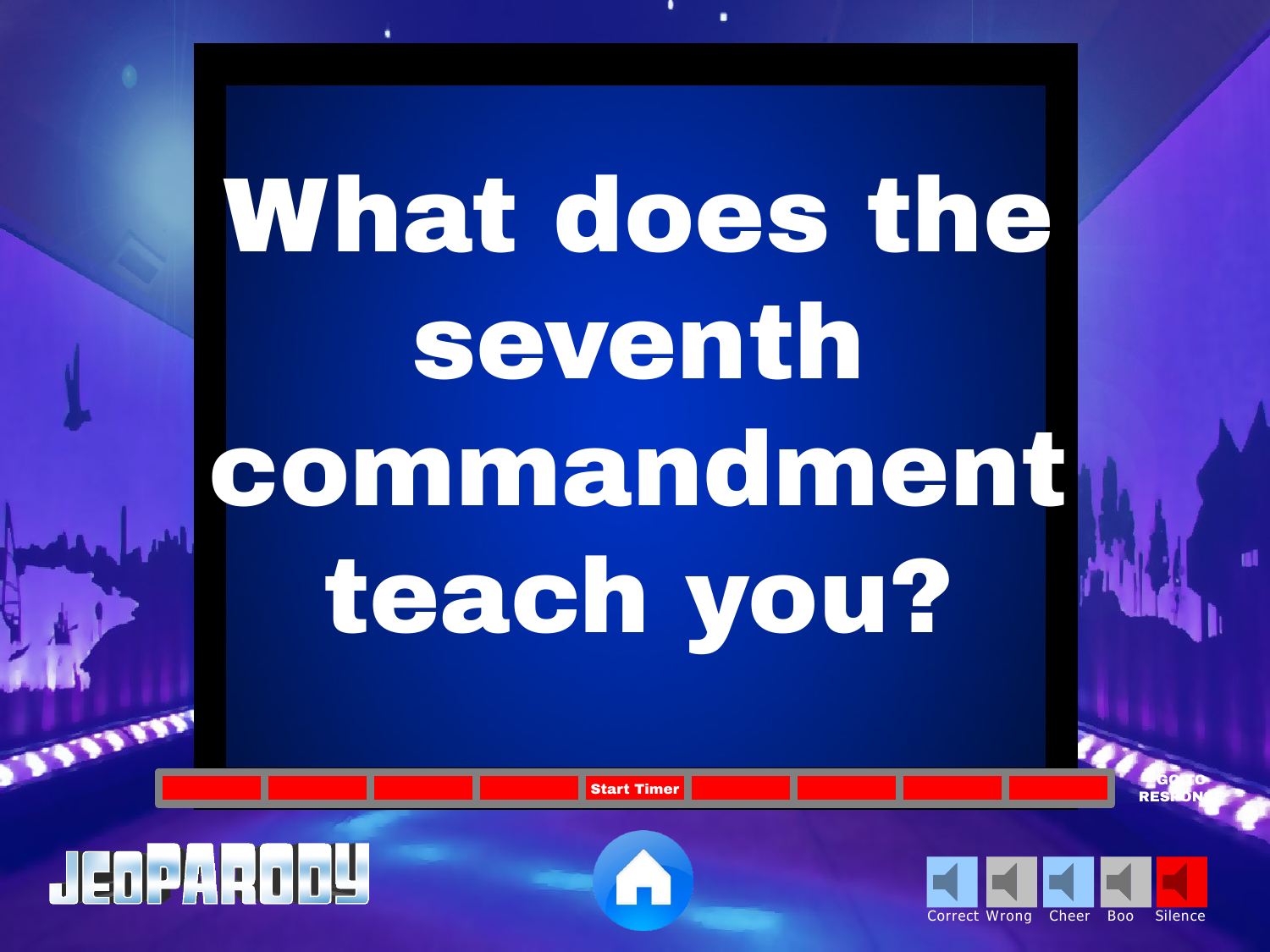

What does the seventh commandment teach you?